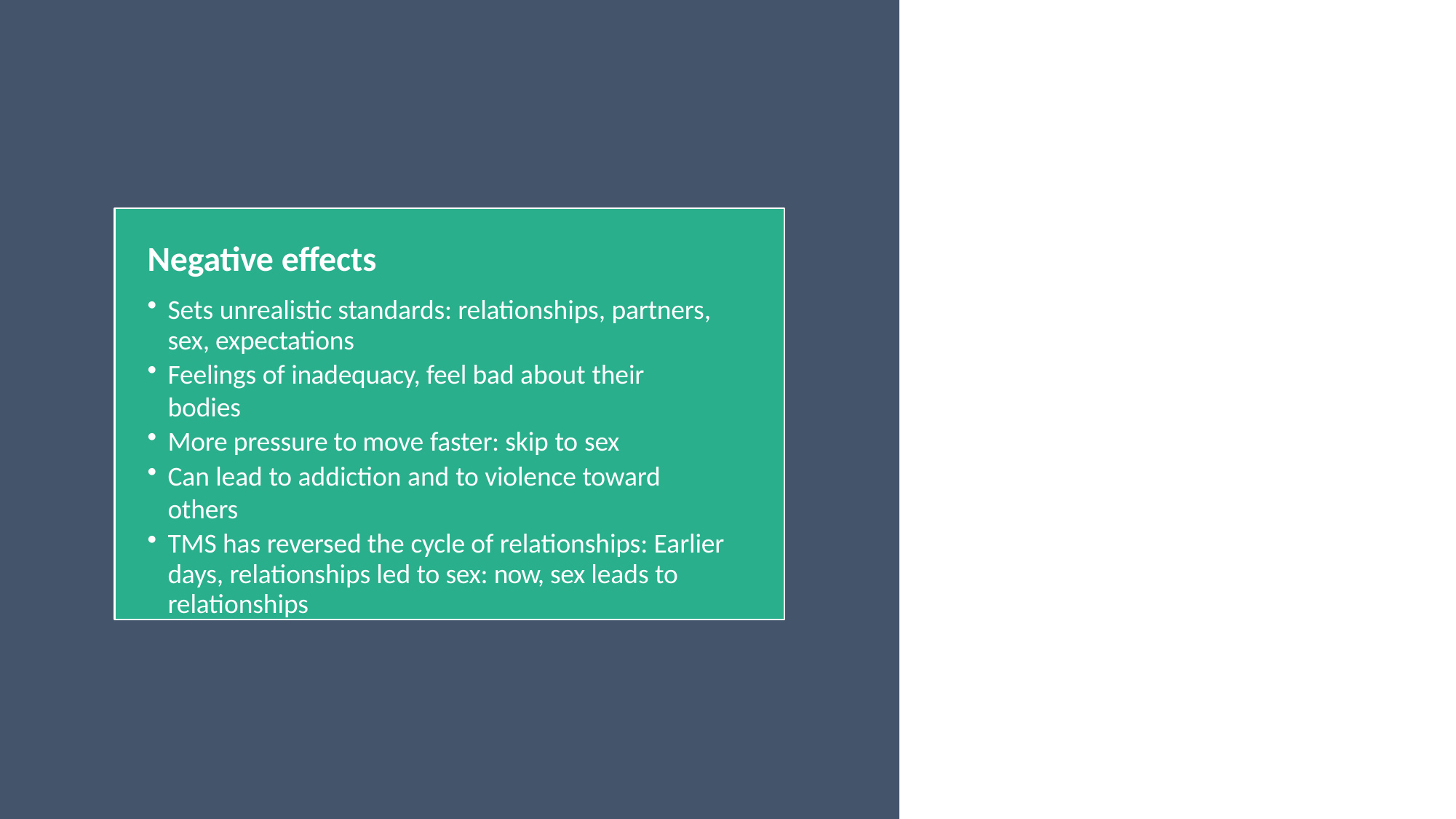

Negative effects
Sets unrealistic standards: relationships, partners,  sex, expectations
Feelings of inadequacy, feel bad about their bodies
More pressure to move faster: skip to sex
Can lead to addiction and to violence toward others
TMS has reversed the cycle of relationships: Earlier  days, relationships led to sex: now, sex leads to  relationships
# College  student  opinions